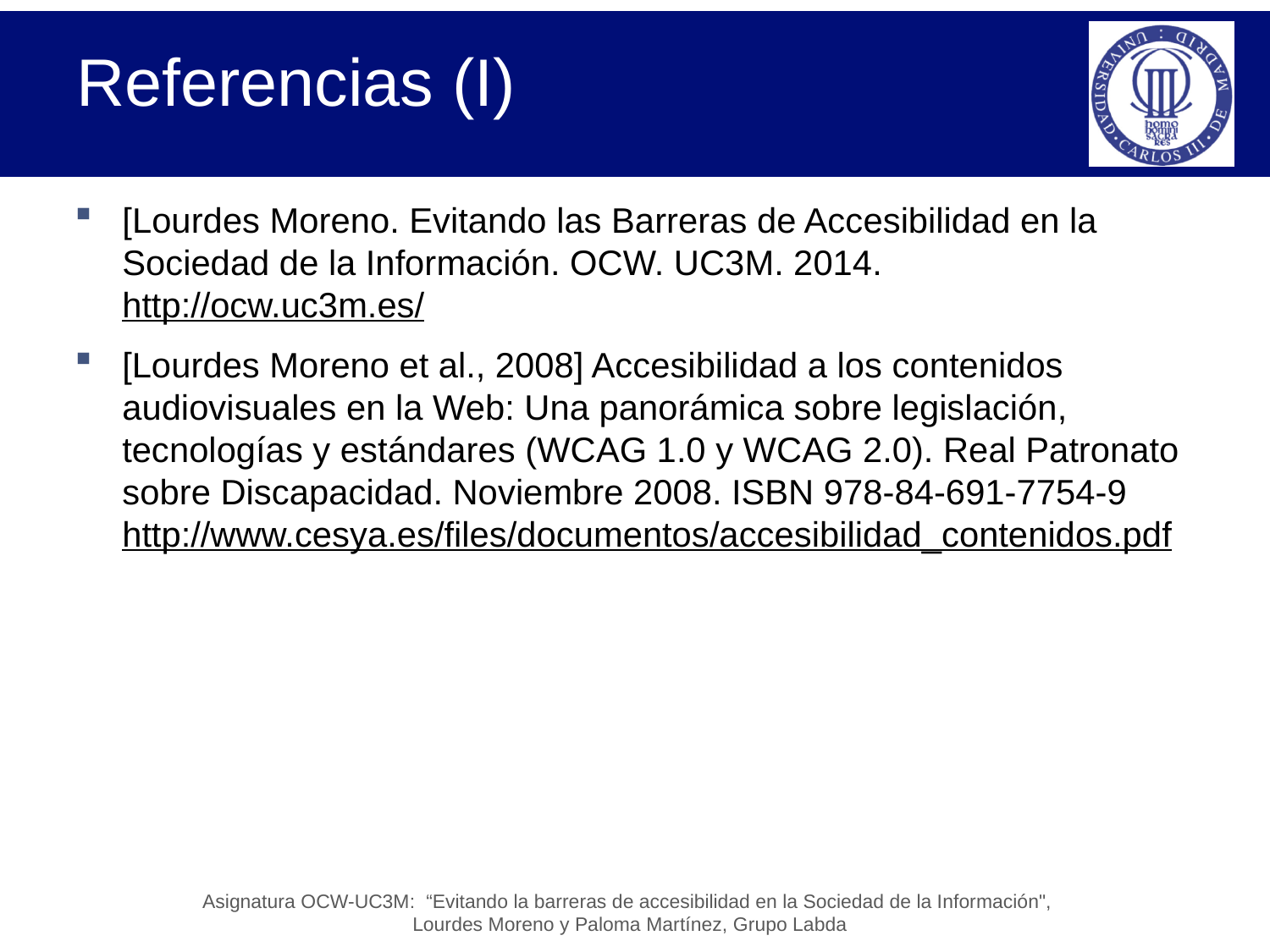

# Referencias (I)
[Lourdes Moreno. Evitando las Barreras de Accesibilidad en la Sociedad de la Información. OCW. UC3M. 2014. http://ocw.uc3m.es/
[Lourdes Moreno et al., 2008] Accesibilidad a los contenidos audiovisuales en la Web: Una panorámica sobre legislación, tecnologías y estándares (WCAG 1.0 y WCAG 2.0). Real Patronato sobre Discapacidad. Noviembre 2008. ISBN 978-84-691-7754-9 http://www.cesya.es/files/documentos/accesibilidad_contenidos.pdf
Asignatura OCW-UC3M:  “Evitando la barreras de accesibilidad en la Sociedad de la Información",
Lourdes Moreno y Paloma Martínez, Grupo Labda